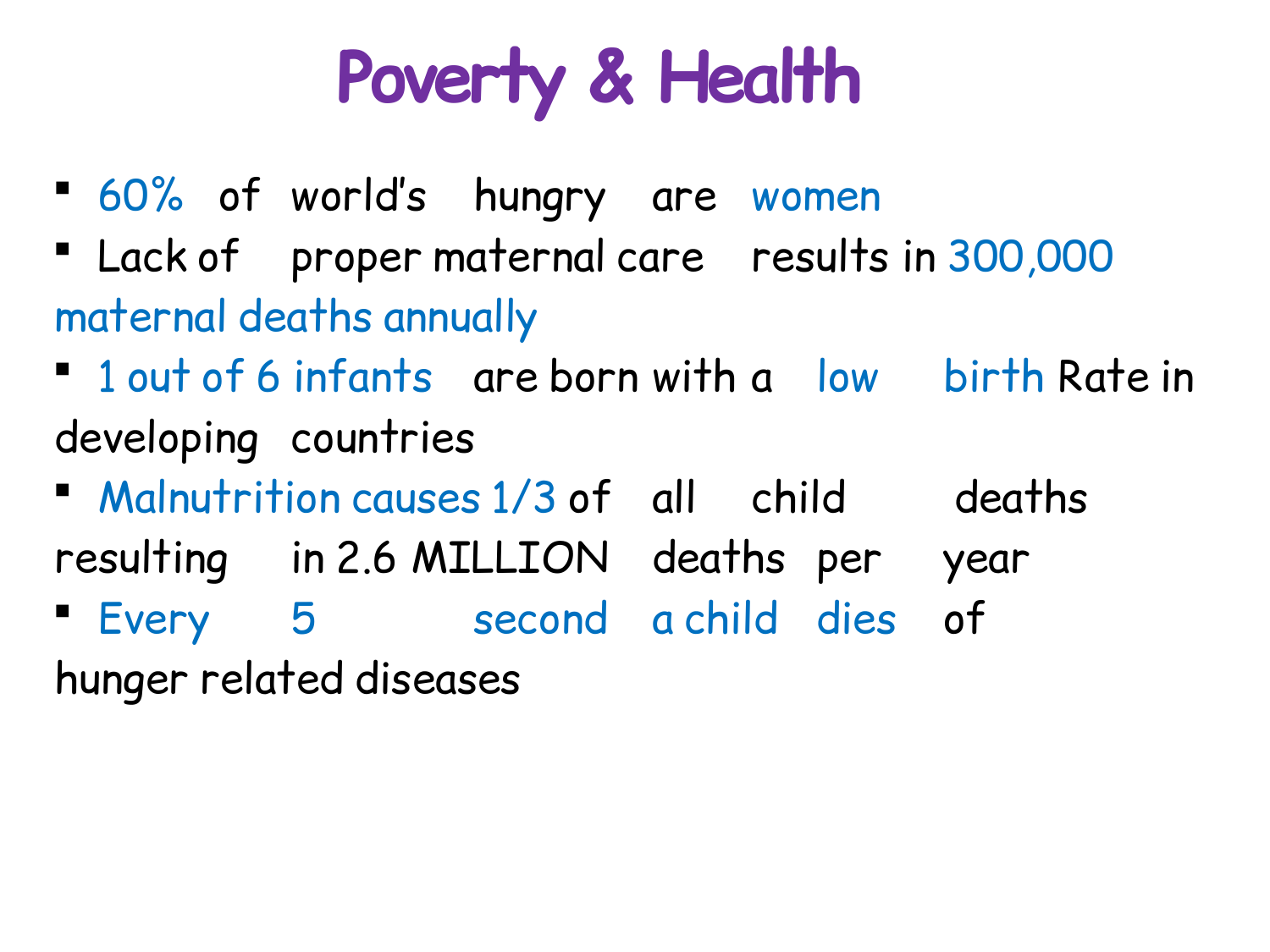

Poverty & Health
  60%	of	world’s	hungry	are	women
  Lack of	proper maternal care	results in 300,000 maternal deaths annually
  1 out of 6 infants	are born	with	a	low	birth Rate in developing	countries
  Malnutrition causes 1/3 of	all	child	 deaths resulting	in 2.6 MILLION	deaths	per	year
  Every 	5	second	a child	dies	of	hunger related diseases